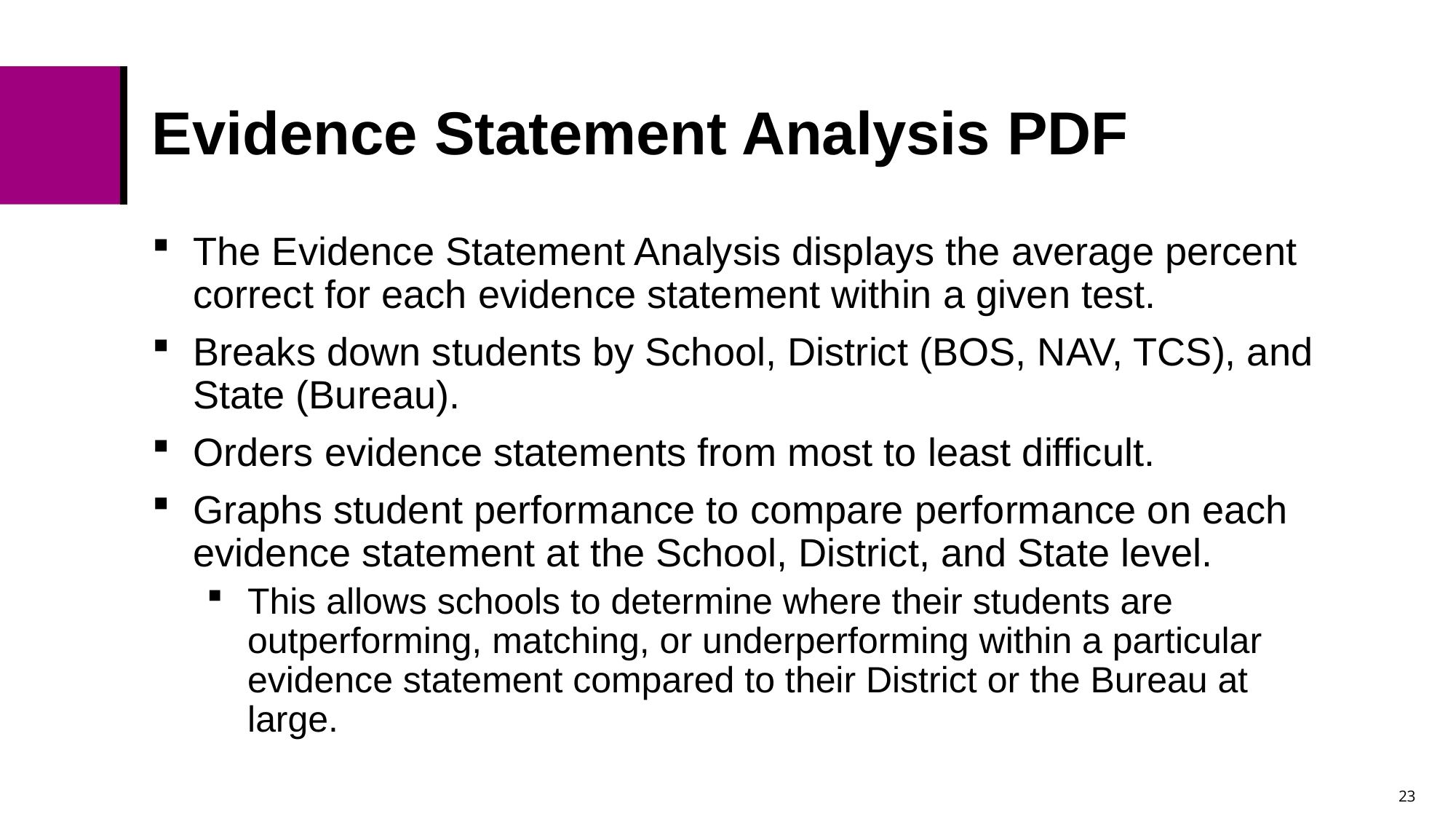

# Evidence Statement Analysis PDF
The Evidence Statement Analysis displays the average percent correct for each evidence statement within a given test.
Breaks down students by School, District (BOS, NAV, TCS), and State (Bureau).
Orders evidence statements from most to least difficult.
Graphs student performance to compare performance on each evidence statement at the School, District, and State level.
This allows schools to determine where their students are outperforming, matching, or underperforming within a particular evidence statement compared to their District or the Bureau at large.
23